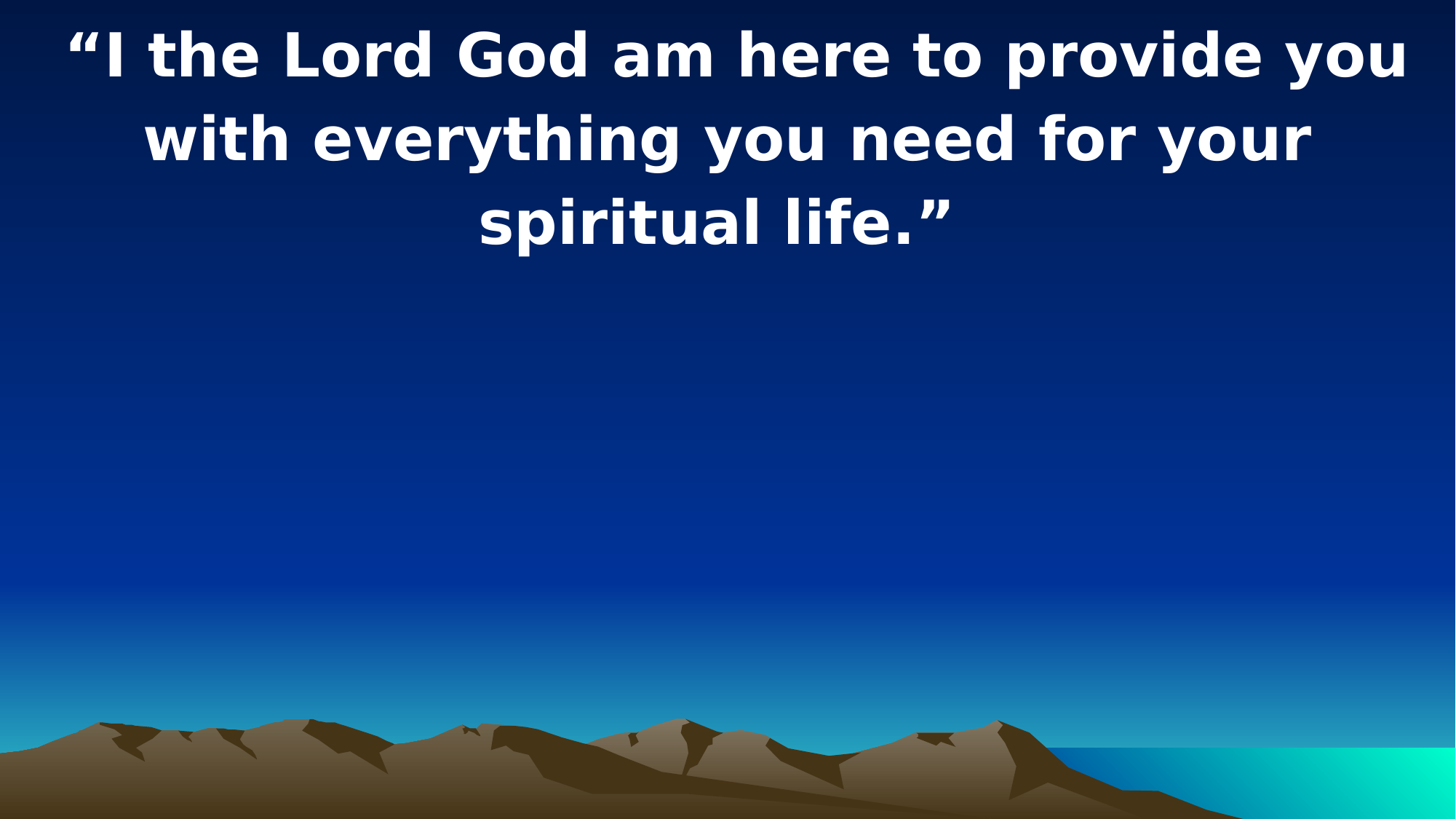

“I the Lord God am here to provide you with everything you need for your spiritual life.”